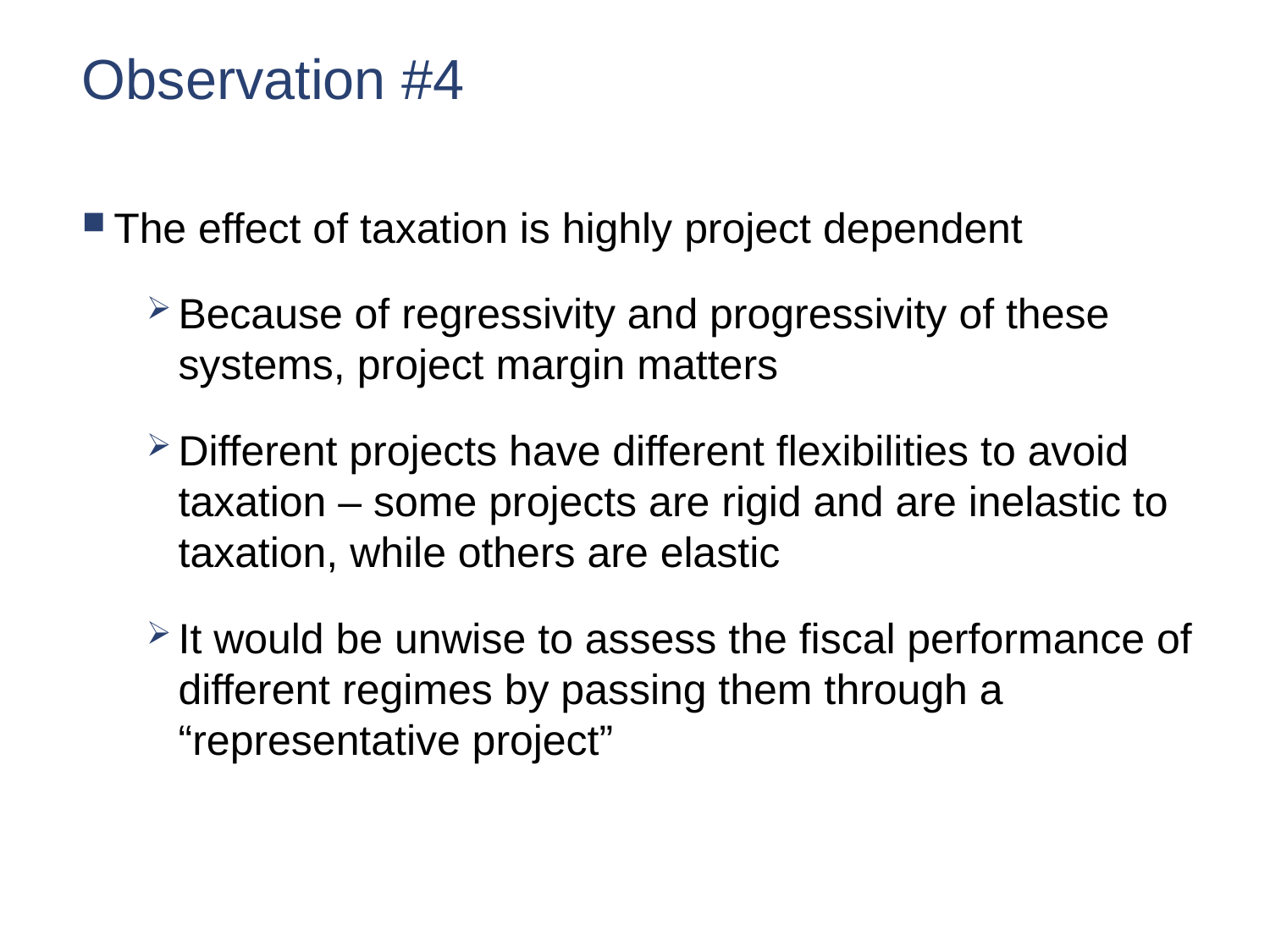

# Observation #4
The effect of taxation is highly project dependent
Because of regressivity and progressivity of these systems, project margin matters
Different projects have different flexibilities to avoid taxation – some projects are rigid and are inelastic to taxation, while others are elastic
It would be unwise to assess the fiscal performance of different regimes by passing them through a “representative project”